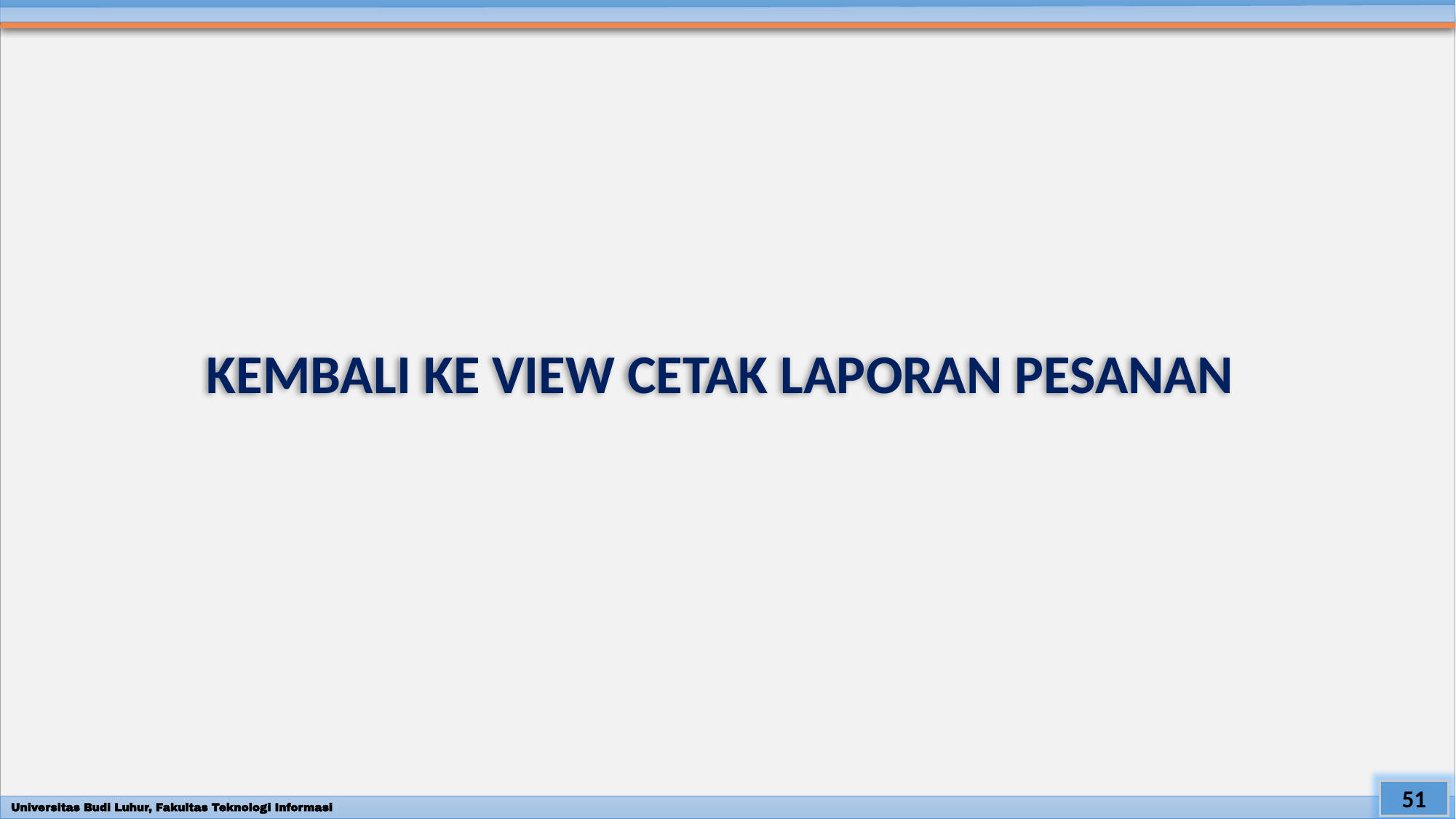

#

KEMBALI KE VIEW CETAK LAPORAN PESANAN